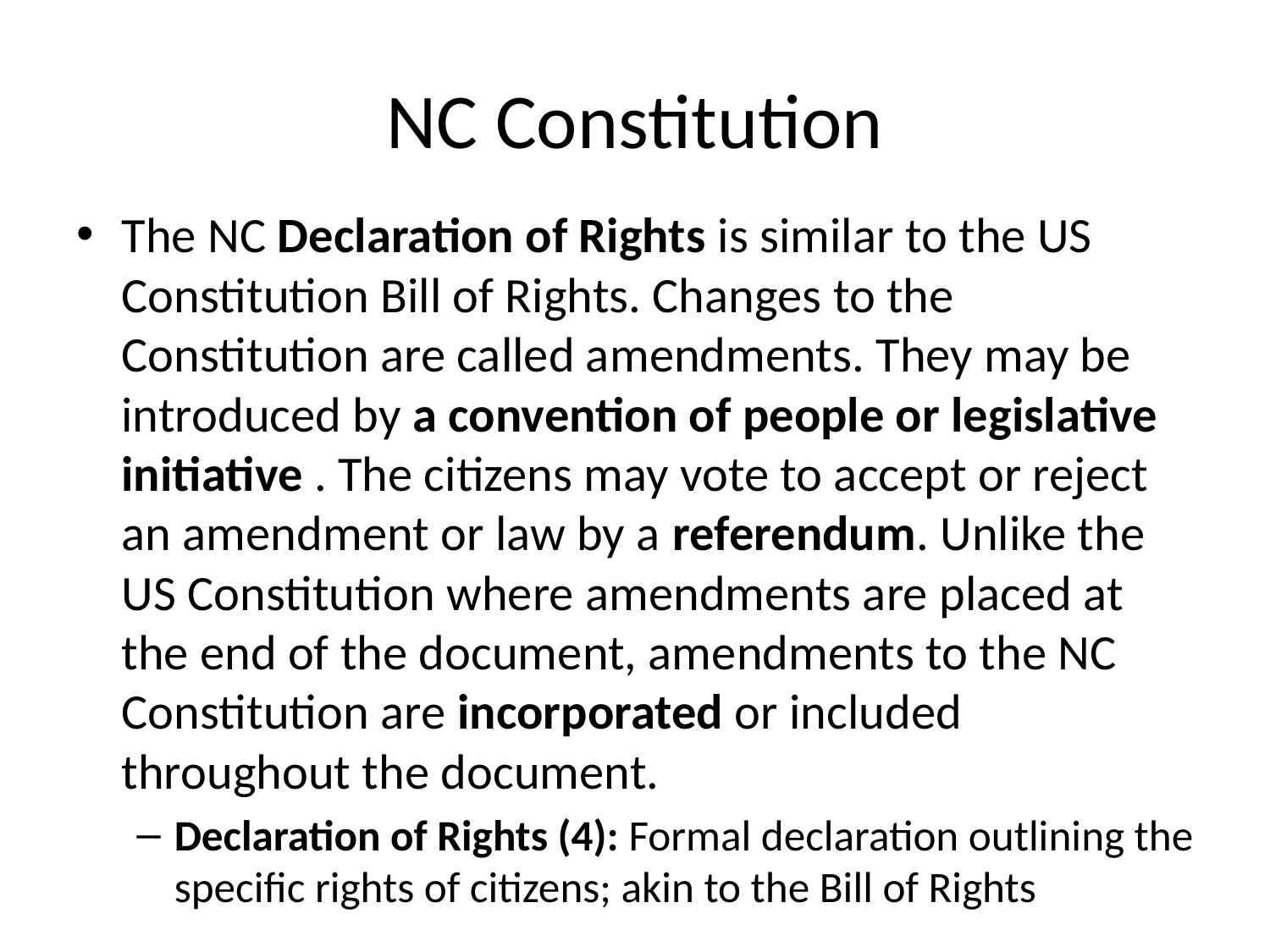

# NC Constitution
The NC Declaration of Rights is similar to the US Constitution Bill of Rights. Changes to the Constitution are called amendments. They may be introduced by a convention of people or legislative initiative . The citizens may vote to accept or reject an amendment or law by a referendum. Unlike the US Constitution where amendments are placed at the end of the document, amendments to the NC Constitution are incorporated or included throughout the document.
Declaration of Rights (4): Formal declaration outlining the specific rights of citizens; akin to the Bill of Rights